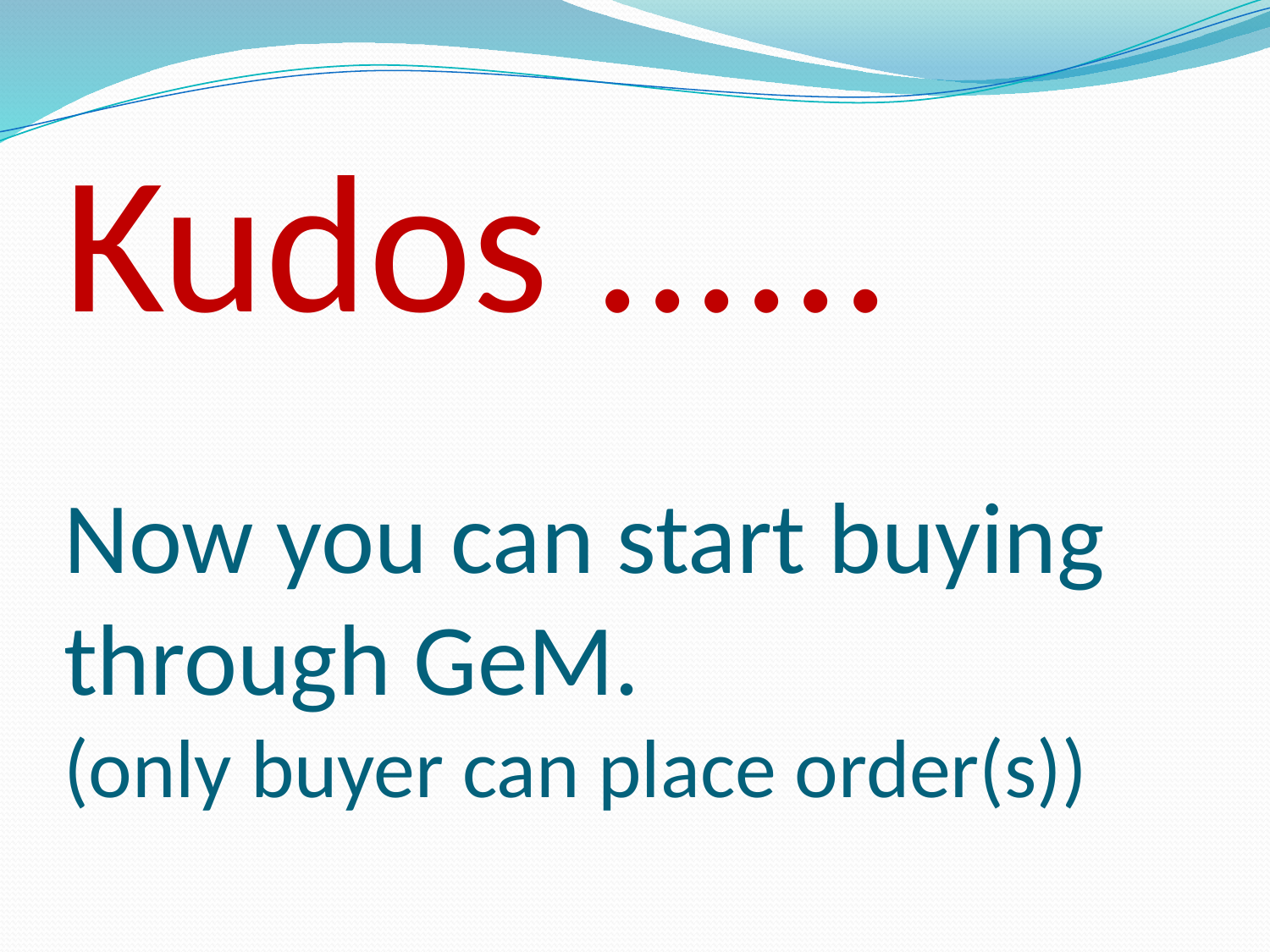

# Kudos ...... Now you can start buying through GeM. (only buyer can place order(s))